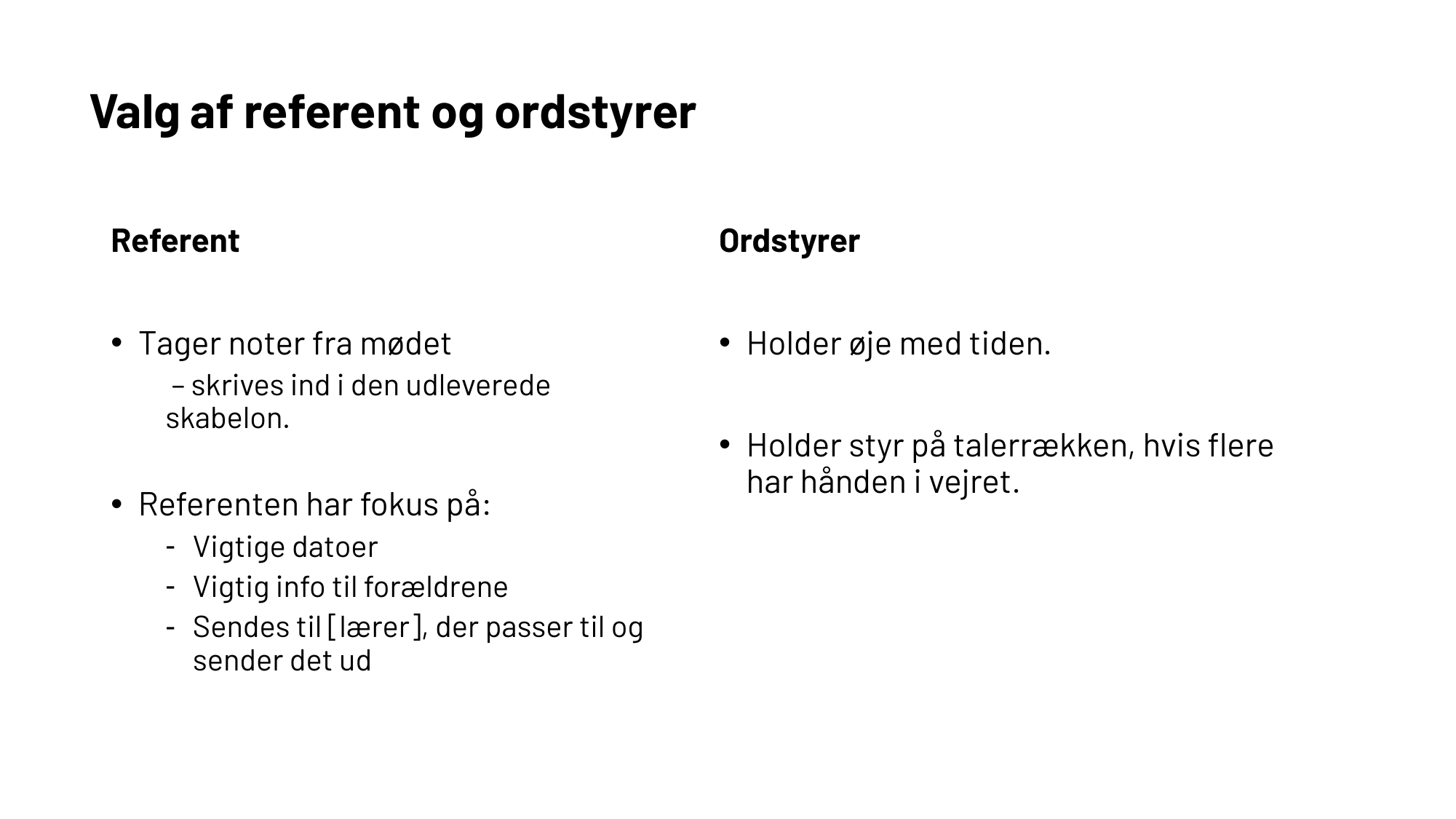

# Valg af referent og ordstyrer
Referent

Tager noter fra mødet
 – skrives ind i den udleverede skabelon.

Referenten har fokus på:
Vigtige datoer
Vigtig info til forældrene
Sendes til [lærer], der passer til og sender det ud
Ordstyrer

Holder øje med tiden.

Holder styr på talerrækken, hvis flere har hånden i vejret.